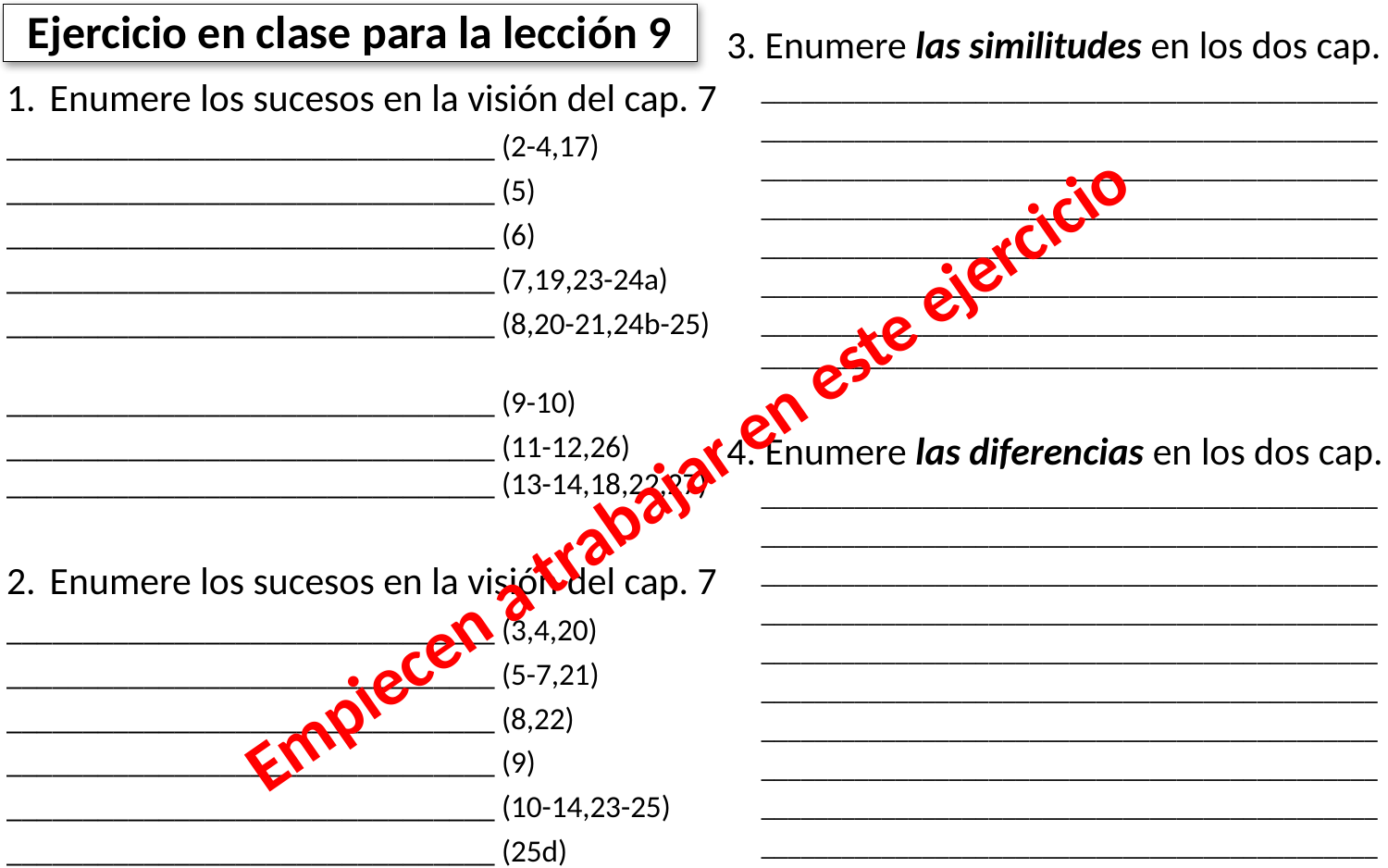

Ejercicio en clase para la lección 9
3. Enumere las similitudes en los dos cap.
______________________________________________
______________________________________________
______________________________________________
______________________________________________
______________________________________________
______________________________________________
______________________________________________
______________________________________________
4. Enumere las diferencias en los dos cap.
______________________________________________
______________________________________________
______________________________________________
______________________________________________
______________________________________________
______________________________________________
______________________________________________
______________________________________________
______________________________________________
______________________________________________
 Enumere los sucesos en la visión del cap. 7
________________________________ (2-4,17)
________________________________ (5)
________________________________ (6)
________________________________ (7,19,23-24a)
________________________________ (8,20-21,24b-25)
________________________________ (9-10)
________________________________ (11-12,26)
________________________________ (13-14,18,22,27)
 Enumere los sucesos en la visión del cap. 7
________________________________ (3,4,20)
________________________________ (5-7,21)
________________________________ (8,22)
________________________________ (9)
________________________________ (10-14,23-25)
________________________________ (25d)
Empiecen a trabajar en este ejercicio